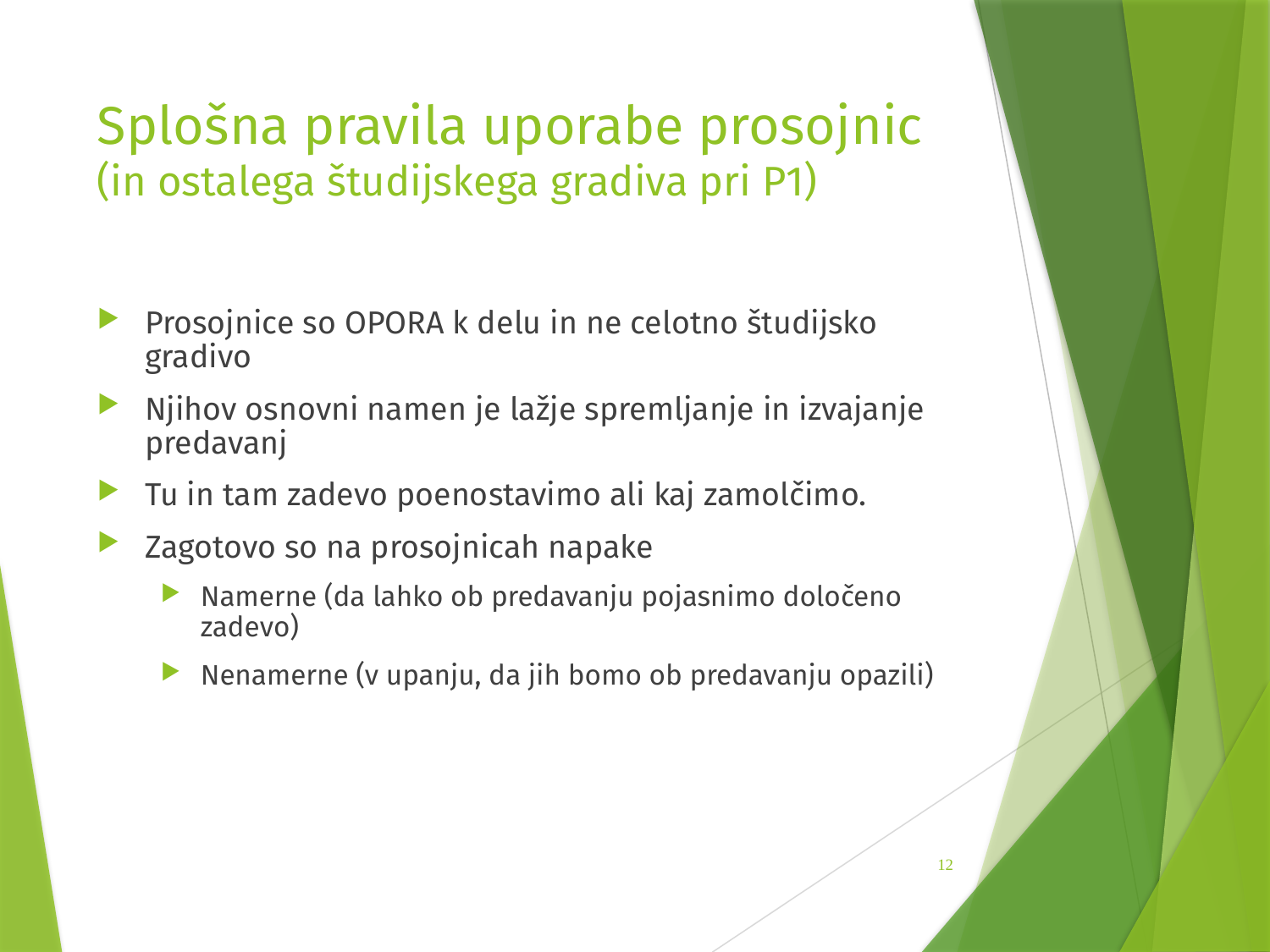

# Splošna pravila uporabe prosojnic (in ostalega študijskega gradiva pri P1)
Prosojnice so OPORA k delu in ne celotno študijsko gradivo
Njihov osnovni namen je lažje spremljanje in izvajanje predavanj
Tu in tam zadevo poenostavimo ali kaj zamolčimo.
Zagotovo so na prosojnicah napake
Namerne (da lahko ob predavanju pojasnimo določeno zadevo)
Nenamerne (v upanju, da jih bomo ob predavanju opazili)

12